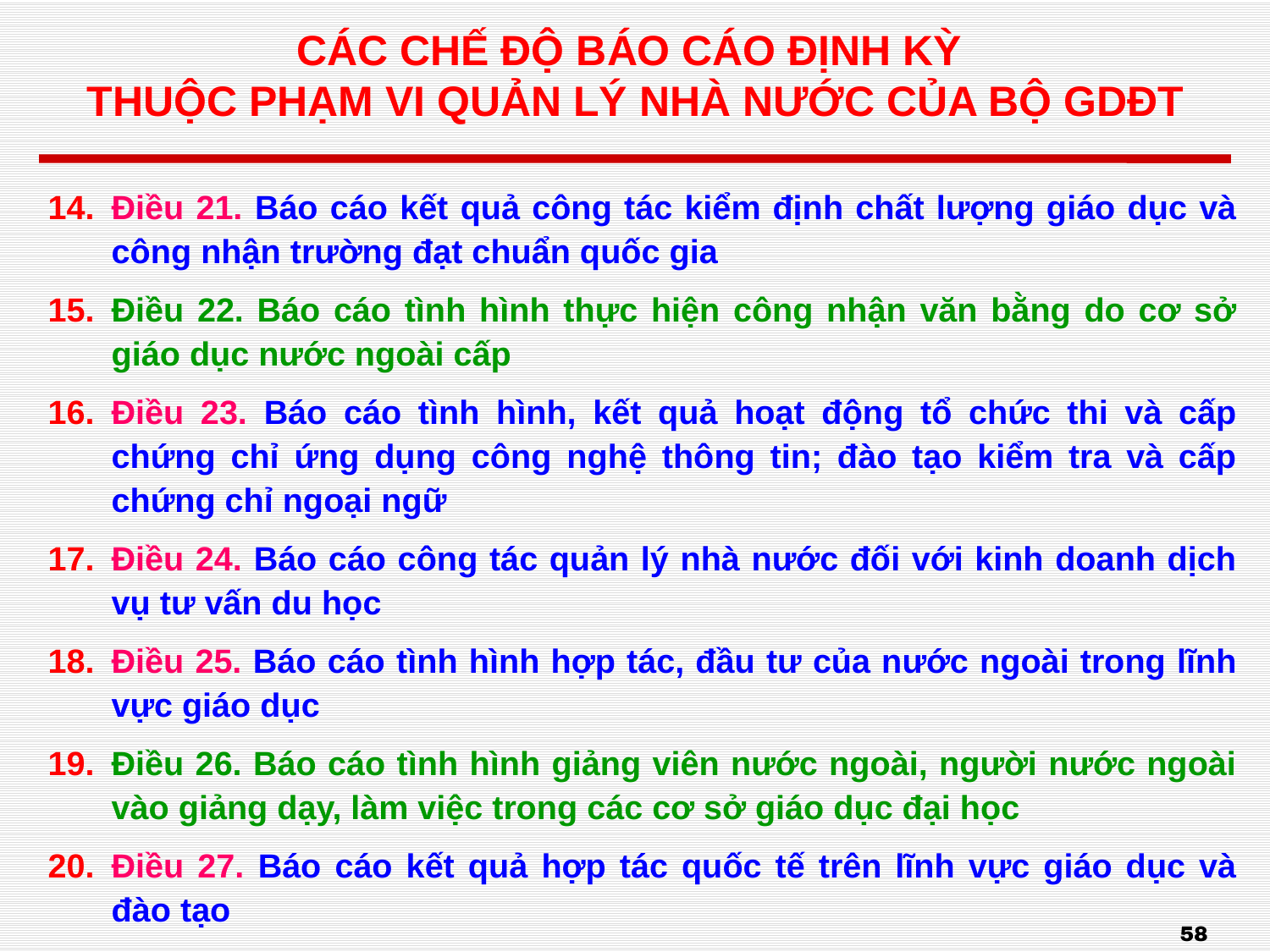

# CÁC CHẾ ĐỘ BÁO CÁO ĐỊNH KỲ THUỘC PHẠM VI QUẢN LÝ NHÀ NƯỚC CỦA BỘ GDĐT
Điều 21. Báo cáo kết quả công tác kiểm định chất lượng giáo dục và công nhận trường đạt chuẩn quốc gia
Điều 22. Báo cáo tình hình thực hiện công nhận văn bằng do cơ sở giáo dục nước ngoài cấp
Điều 23. Báo cáo tình hình, kết quả hoạt động tổ chức thi và cấp chứng chỉ ứng dụng công nghệ thông tin; đào tạo kiểm tra và cấp chứng chỉ ngoại ngữ
Điều 24. Báo cáo công tác quản lý nhà nước đối với kinh doanh dịch vụ tư vấn du học
Điều 25. Báo cáo tình hình hợp tác, đầu tư của nước ngoài trong lĩnh vực giáo dục
Điều 26. Báo cáo tình hình giảng viên nước ngoài, người nước ngoài vào giảng dạy, làm việc trong các cơ sở giáo dục đại học
Điều 27. Báo cáo kết quả hợp tác quốc tế trên lĩnh vực giáo dục và đào tạo